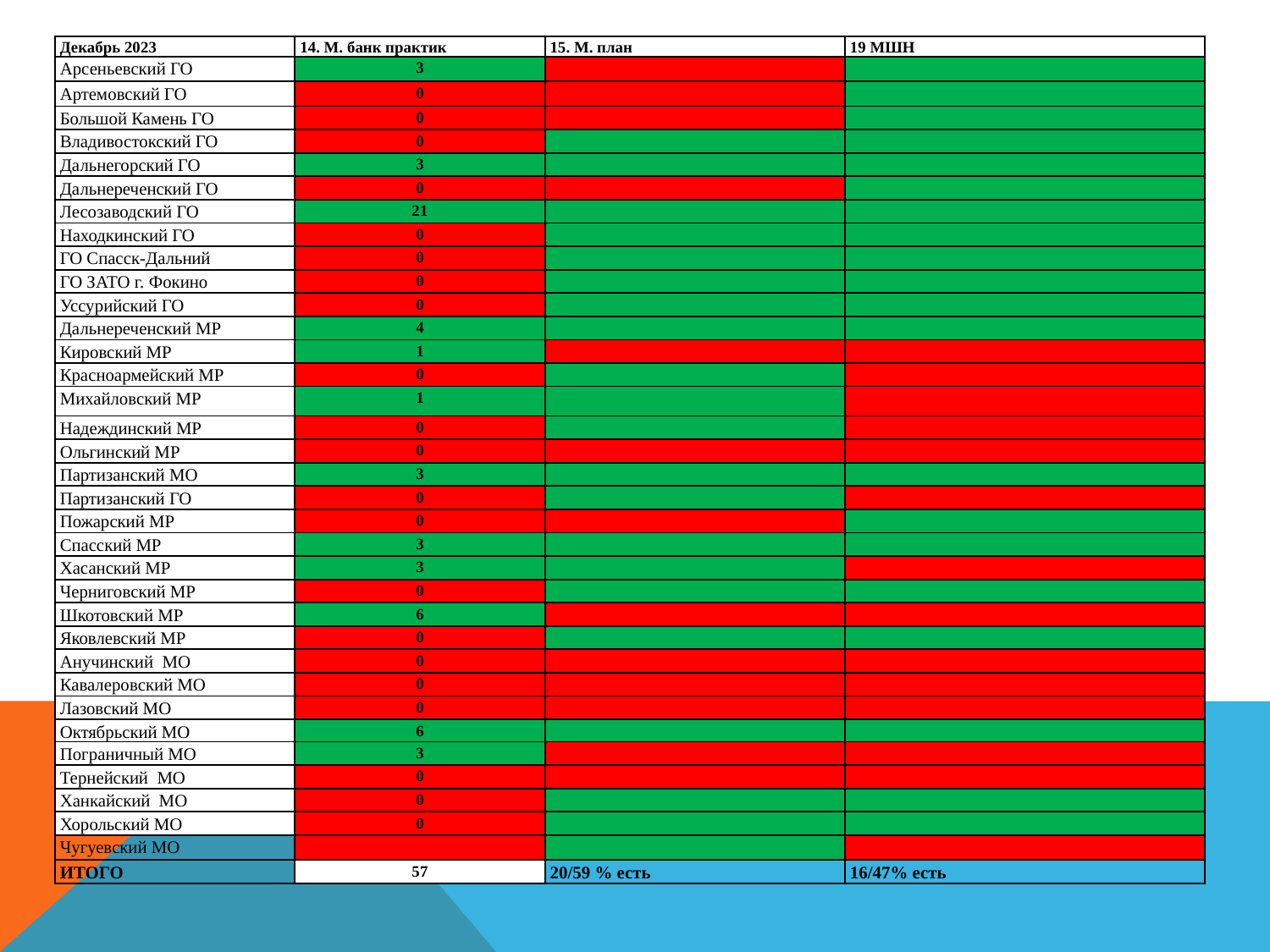

| Декабрь 2023 | 14. М. банк практик | 15. М. план | 19 МШН |
| --- | --- | --- | --- |
| Арсеньевский ГО | 3 |  |  |
| Артемовский ГО | 0 |  |  |
| Большой Камень ГО | 0 |  |  |
| Владивостокский ГО | 0 |  |  |
| Дальнегорский ГО | 3 |  |  |
| Дальнереченский ГО | 0 |  |  |
| Лесозаводский ГО | 21 |  |  |
| Находкинский ГО | 0 |  |  |
| ГО Спасск-Дальний | 0 |  |  |
| ГО ЗАТО г. Фокино | 0 |  |  |
| Уссурийский ГО | 0 |  |  |
| Дальнереченский МР | 4 |  |  |
| Кировский МР | 1 |  |  |
| Красноармейский МР | 0 |  |  |
| Михайловский МР | 1 |  |  |
| Надеждинский МР | 0 |  |  |
| Ольгинский МР | 0 |  |  |
| Партизанский МО | 3 |  |  |
| Партизанский ГО | 0 |  |  |
| Пожарский МР | 0 |  |  |
| Спасский МР | 3 |  |  |
| Хасанский МР | 3 |  |  |
| Черниговский МР | 0 |  |  |
| Шкотовский МР | 6 |  |  |
| Яковлевский МР | 0 |  |  |
| Анучинский МО | 0 |  |  |
| Кавалеровский МО | 0 |  |  |
| Лазовский МО | 0 |  |  |
| Октябрьский МО | 6 |  |  |
| Пограничный МО | 3 |  |  |
| Тернейский МО | 0 |  |  |
| Ханкайский МО | 0 |  |  |
| Хорольский МО | 0 |  |  |
| Чугуевский МО |  |  |  |
| ИТОГО | 57 | 20/59 % есть | 16/47% есть |
#